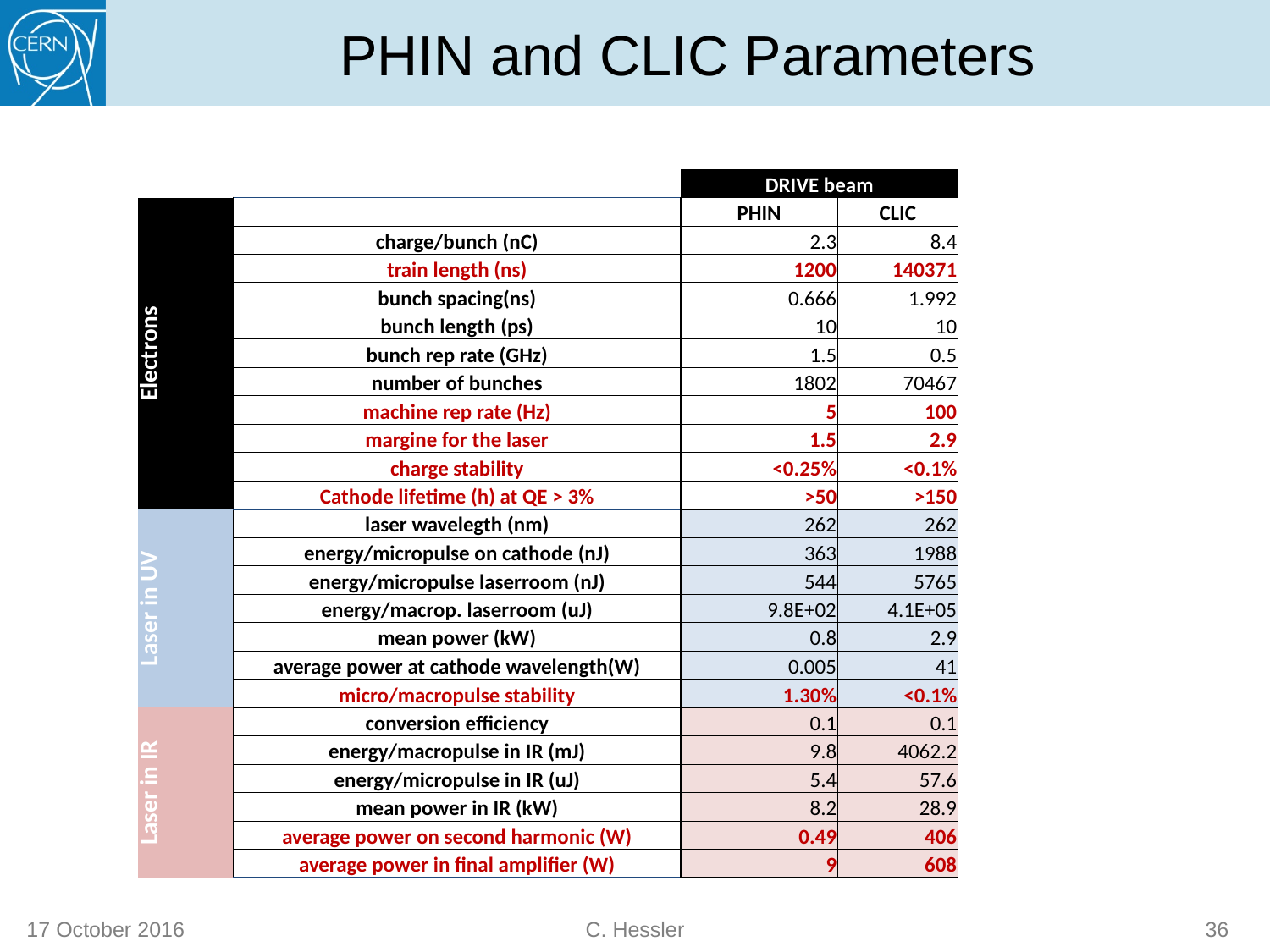

# PHIN and CLIC Parameters
|  |  | DRIVE beam |  |
| --- | --- | --- | --- |
| Electrons |  | PHIN | CLIC |
|  | charge/bunch (nC) | 2.3 | 8.4 |
|  | train length (ns) | 1200 | 140371 |
|  | bunch spacing(ns) | 0.666 | 1.992 |
|  | bunch length (ps) | 10 | 10 |
|  | bunch rep rate (GHz) | 1.5 | 0.5 |
|  | number of bunches | 1802 | 70467 |
|  | machine rep rate (Hz) | 5 | 100 |
|  | margine for the laser | 1.5 | 2.9 |
|  | charge stability | <0.25% | <0.1% |
|  | Cathode lifetime (h) at QE > 3% | >50 | >150 |
| Laser in UV | laser wavelegth (nm) | 262 | 262 |
|  | energy/micropulse on cathode (nJ) | 363 | 1988 |
|  | energy/micropulse laserroom (nJ) | 544 | 5765 |
|  | energy/macrop. laserroom (uJ) | 9.8E+02 | 4.1E+05 |
|  | mean power (kW) | 0.8 | 2.9 |
|  | average power at cathode wavelength(W) | 0.005 | 41 |
|  | micro/macropulse stability | 1.30% | <0.1% |
| Laser in IR | conversion efficiency | 0.1 | 0.1 |
|  | energy/macropulse in IR (mJ) | 9.8 | 4062.2 |
|  | energy/micropulse in IR (uJ) | 5.4 | 57.6 |
|  | mean power in IR (kW) | 8.2 | 28.9 |
|  | average power on second harmonic (W) | 0.49 | 406 |
|  | average power in final amplifier (W) | 9 | 608 |
17 October 2016
C. Hessler
36